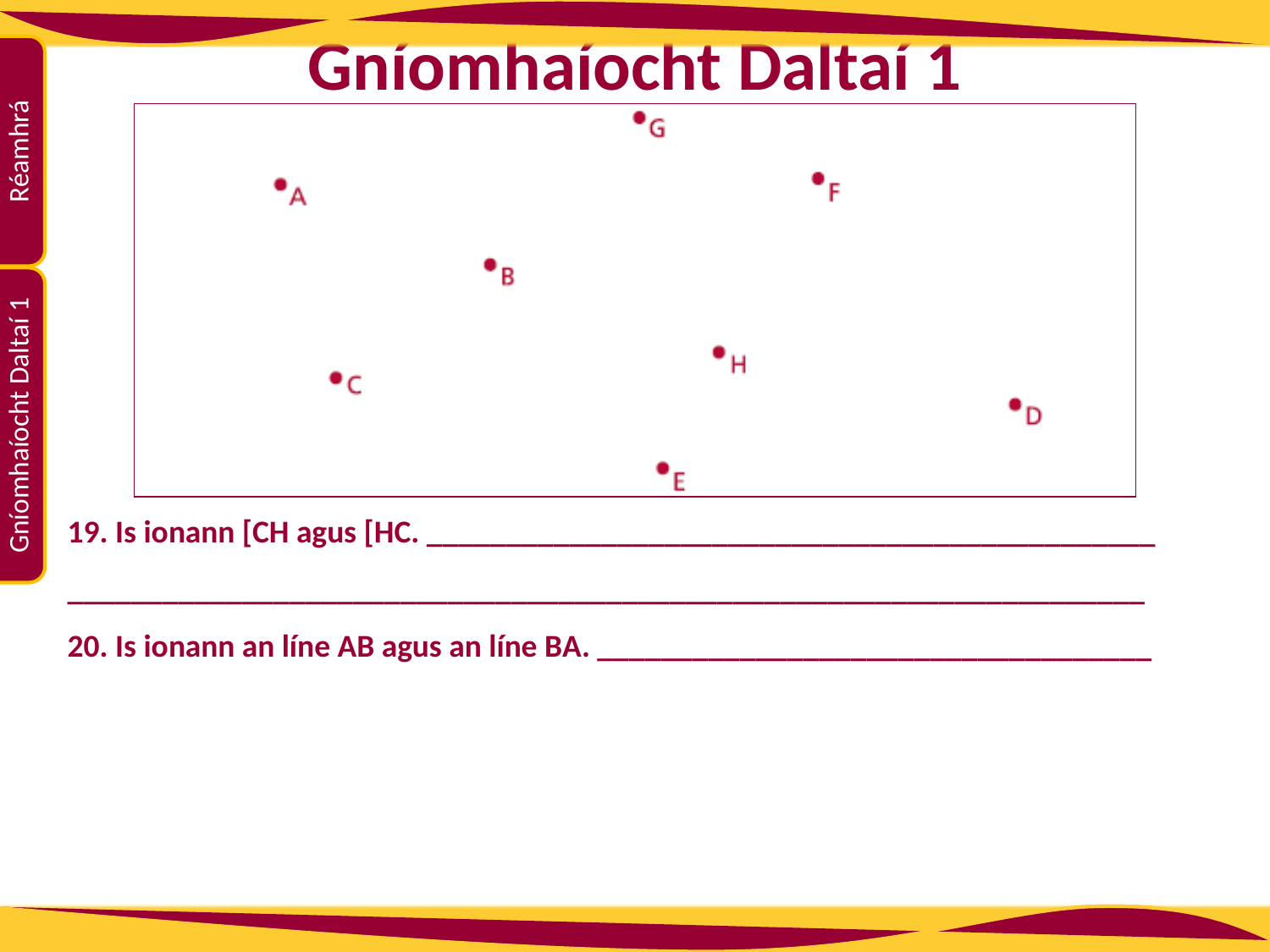

19. Is ionann [CH agus [HC. ______________________________________________
____________________________________________________________________
20. Is ionann an líne AB agus an líne BA. ___________________________________